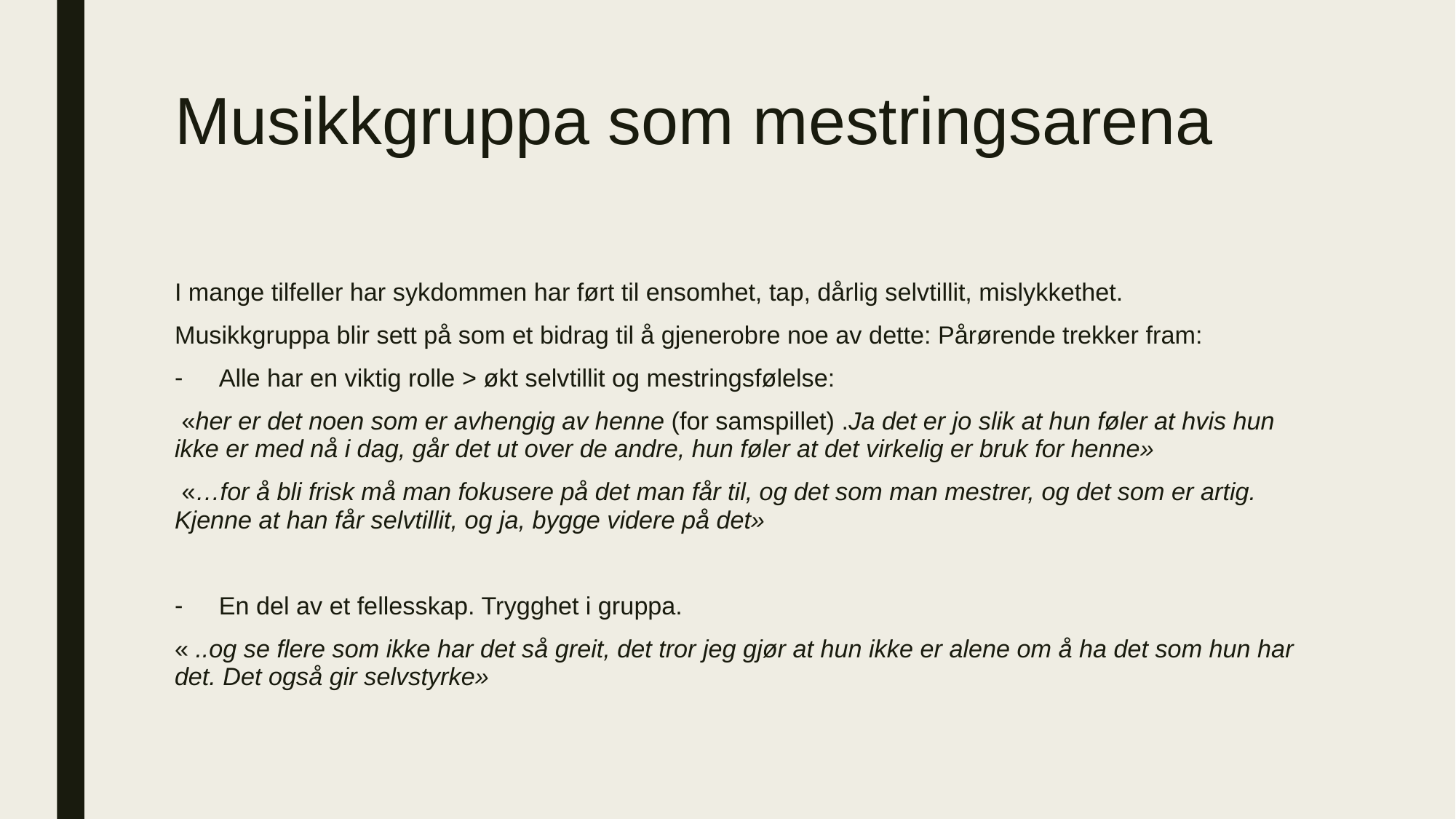

# Musikkgruppa som mestringsarena
I mange tilfeller har sykdommen har ført til ensomhet, tap, dårlig selvtillit, mislykkethet.
Musikkgruppa blir sett på som et bidrag til å gjenerobre noe av dette: Pårørende trekker fram:
Alle har en viktig rolle > økt selvtillit og mestringsfølelse:
 «her er det noen som er avhengig av henne (for samspillet) .Ja det er jo slik at hun føler at hvis hun ikke er med nå i dag, går det ut over de andre, hun føler at det virkelig er bruk for henne»
 «…for å bli frisk må man fokusere på det man får til, og det som man mestrer, og det som er artig. Kjenne at han får selvtillit, og ja, bygge videre på det»

En del av et fellesskap. Trygghet i gruppa.
« ..og se flere som ikke har det så greit, det tror jeg gjør at hun ikke er alene om å ha det som hun har det. Det også gir selvstyrke»